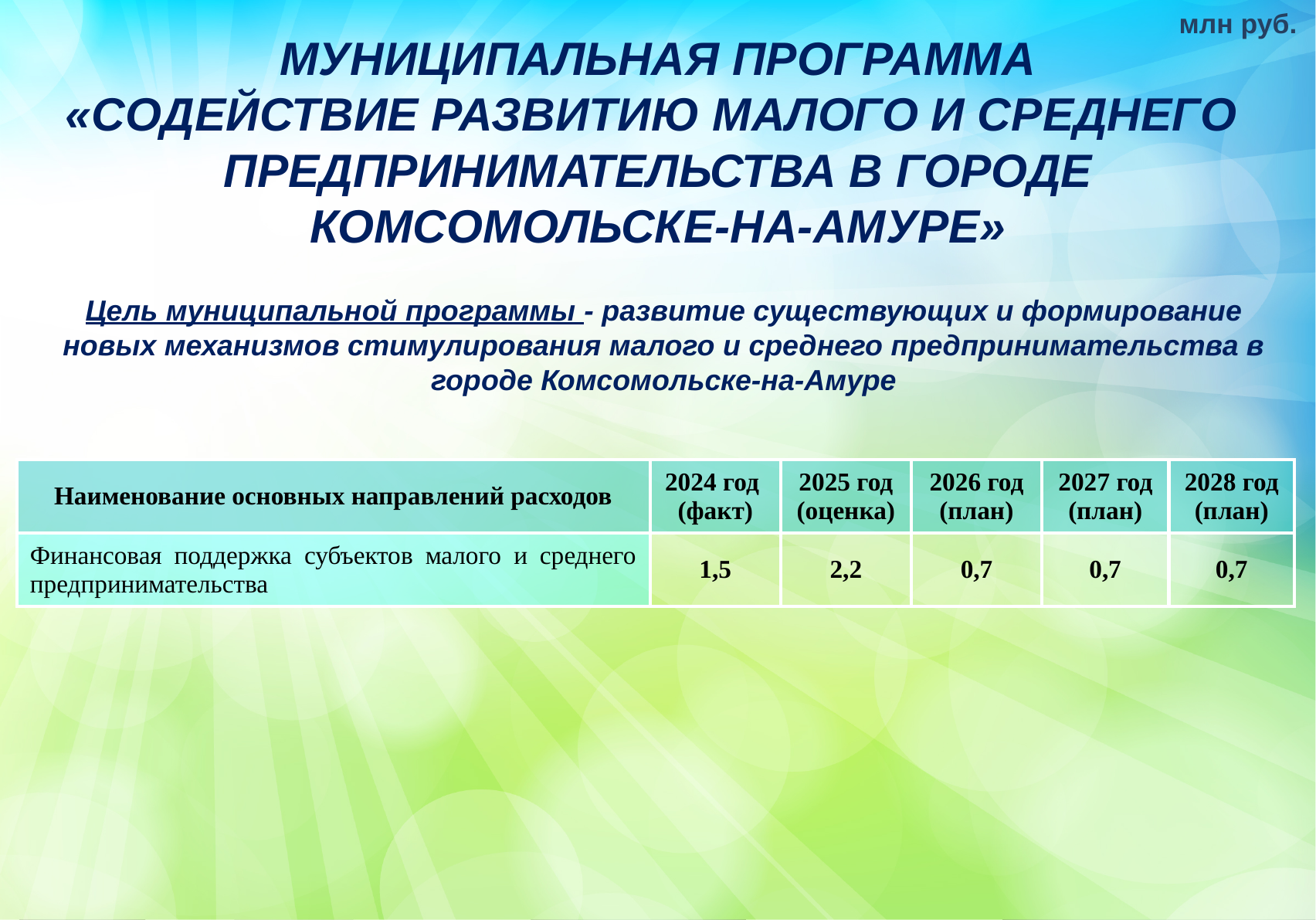

млн руб.
МУНИЦИПАЛЬНАЯ ПРОГРАММА
«СОДЕЙСТВИЕ РАЗВИТИЮ МАЛОГО И СРЕДНЕГО
ПРЕДПРИНИМАТЕЛЬСТВА В ГОРОДЕ КОМСОМОЛЬСКЕ-НА-АМУРЕ»

Цель муниципальной программы - развитие существующих и формирование новых механизмов стимулирования малого и среднего предпринимательства в городе Комсомольске-на-Амуре
| Наименование основных направлений расходов | 2024 год (факт) | 2025 год (оценка) | 2026 год (план) | 2027 год (план) | 2028 год (план) |
| --- | --- | --- | --- | --- | --- |
| Финансовая поддержка субъектов малого и среднего предпринимательства | 1,5 | 2,2 | 0,7 | 0,7 | 0,7 |